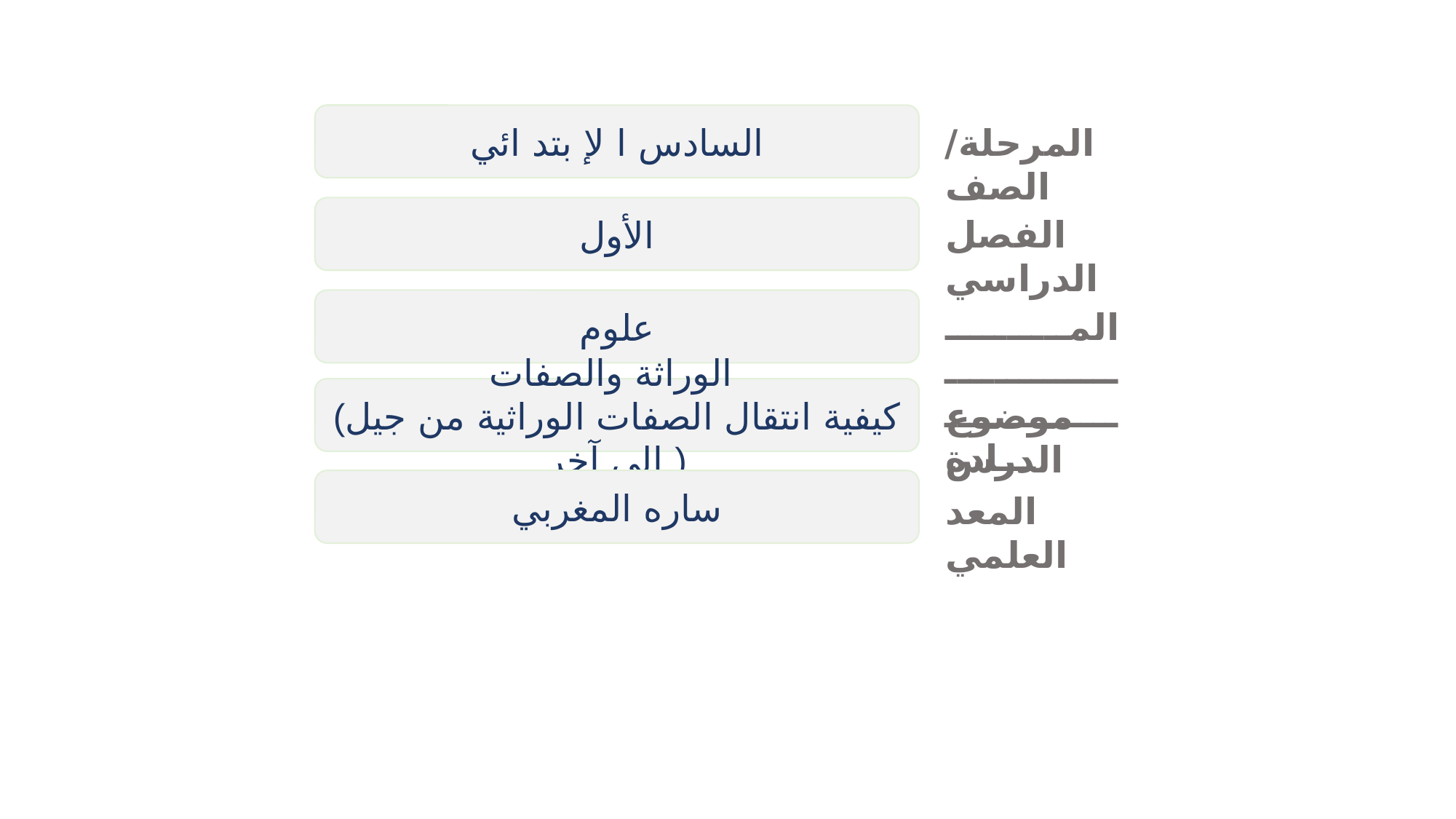

السادس ا لإ بتد ائي
المرحلة/ الصف
الأول
الفصل الدراسي
علوم
المـــــــــــــــــــــــــــــــــــــــــادة
الوراثة والصفات
(كيفية انتقال الصفات الوراثية من جيل إلى آخر )
موضوع الدرس
ساره المغربي
المعد العلمي